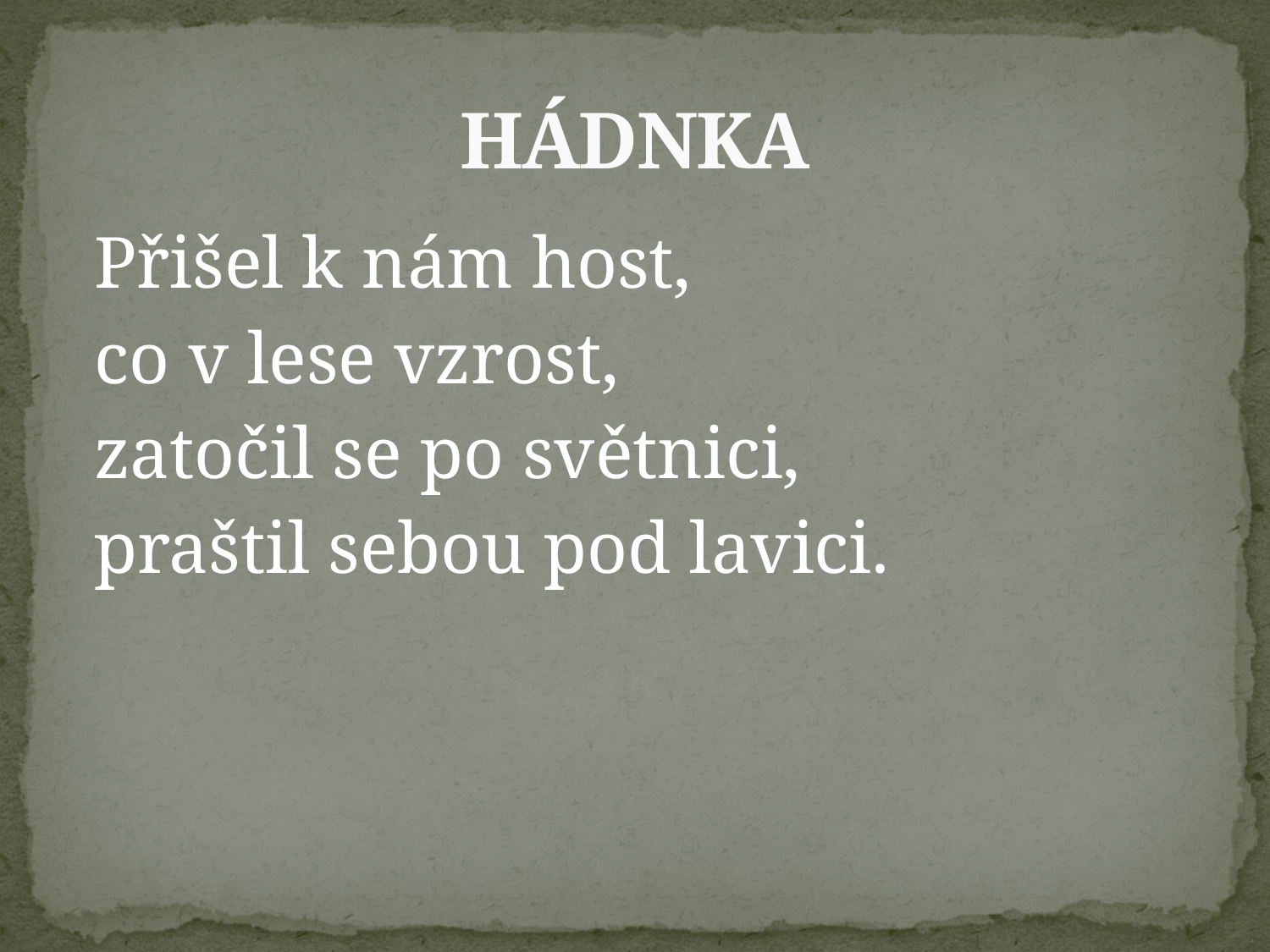

# HÁDNKA
 Přišel k nám host,
 co v lese vzrost,
 zatočil se po světnici,
 praštil sebou pod lavici.